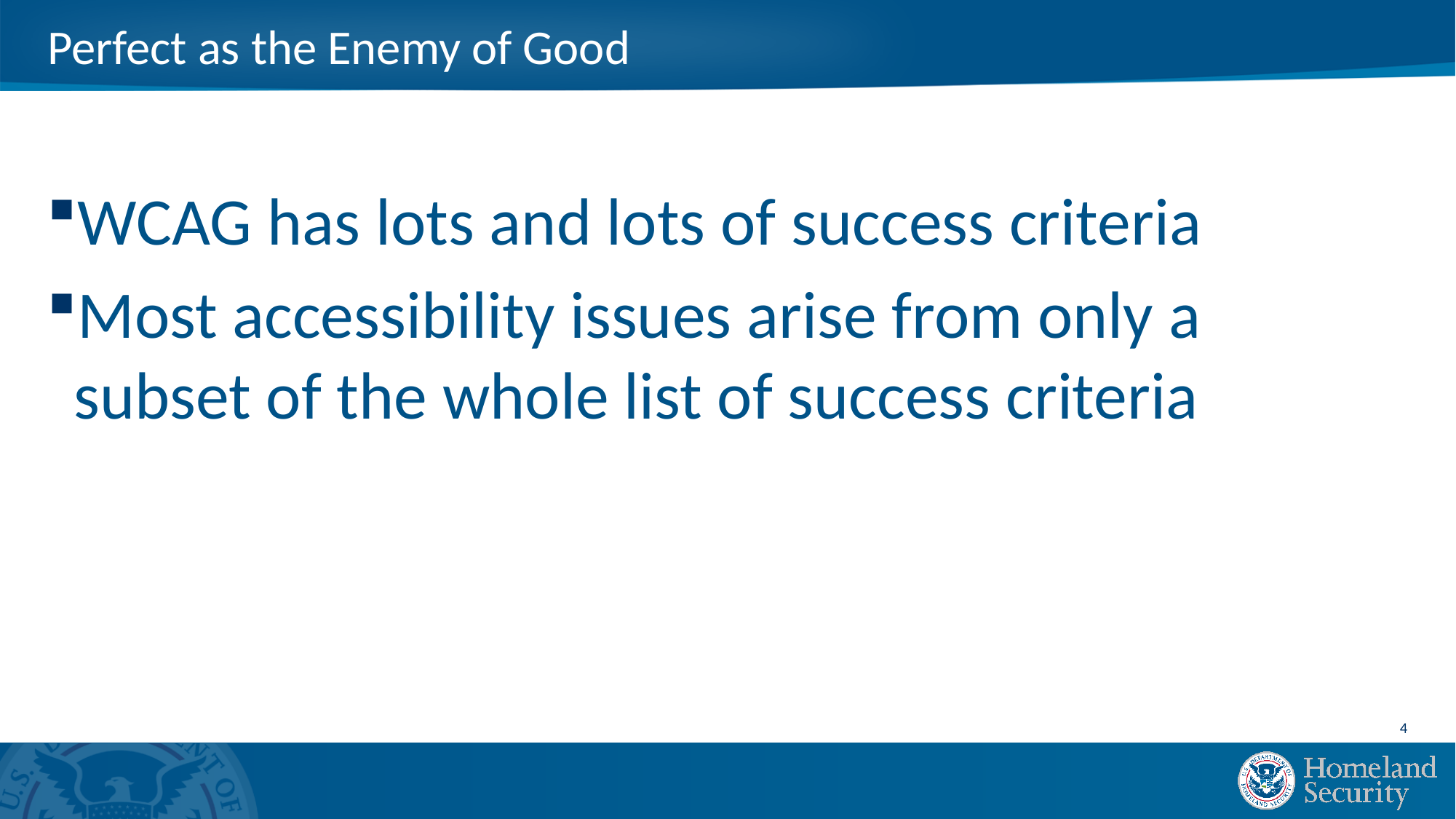

# Perfect as the Enemy of Good
WCAG has lots and lots of success criteria
Most accessibility issues arise from only a subset of the whole list of success criteria

4